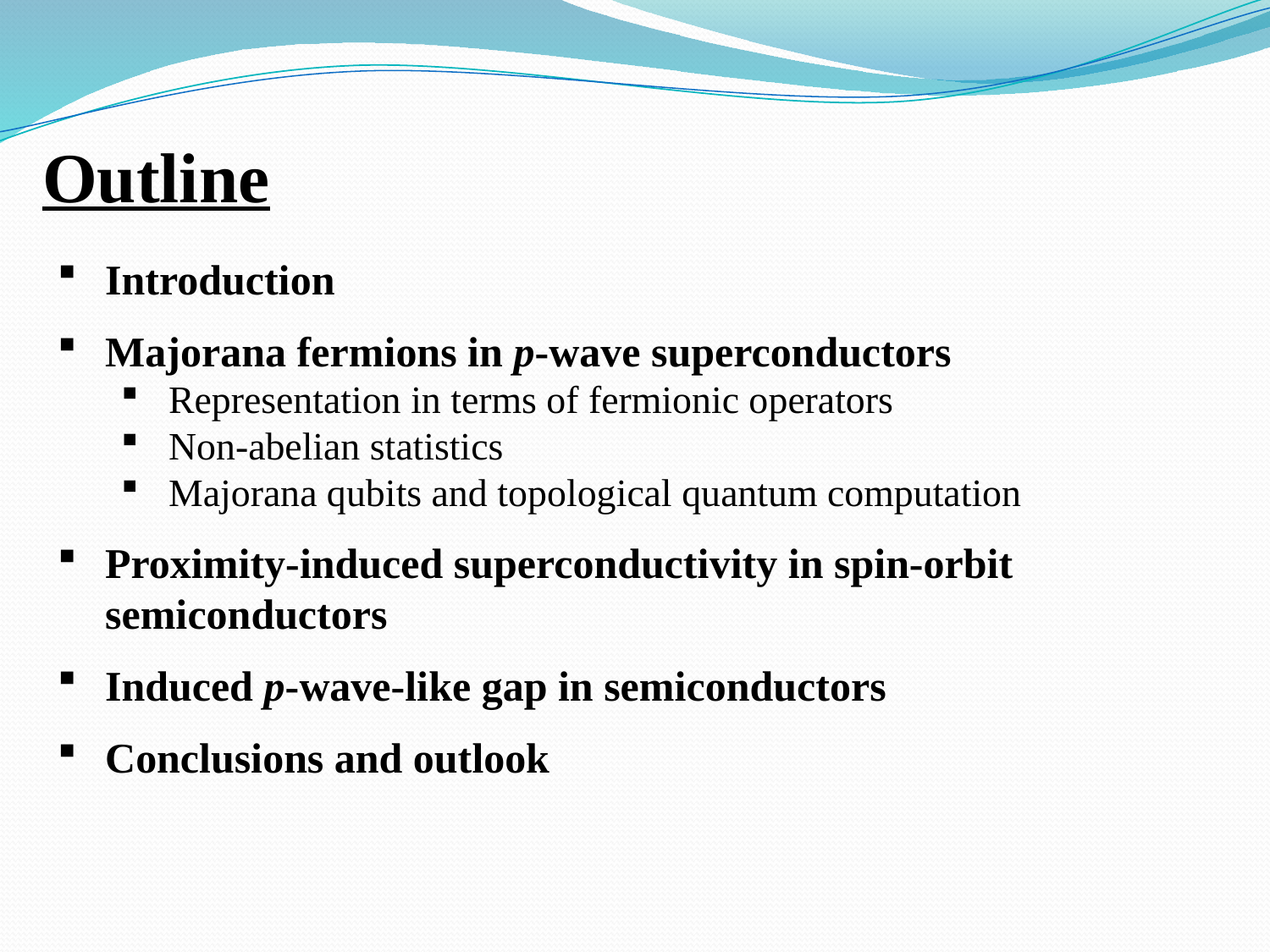

Outline
Introduction

Majorana fermions in p-wave superconductors
Representation in terms of fermionic operators
Non-abelian statistics
Majorana qubits and topological quantum computation

Proximity-induced superconductivity in spin-orbit semiconductors

Induced p-wave-like gap in semiconductors

Conclusions and outlook